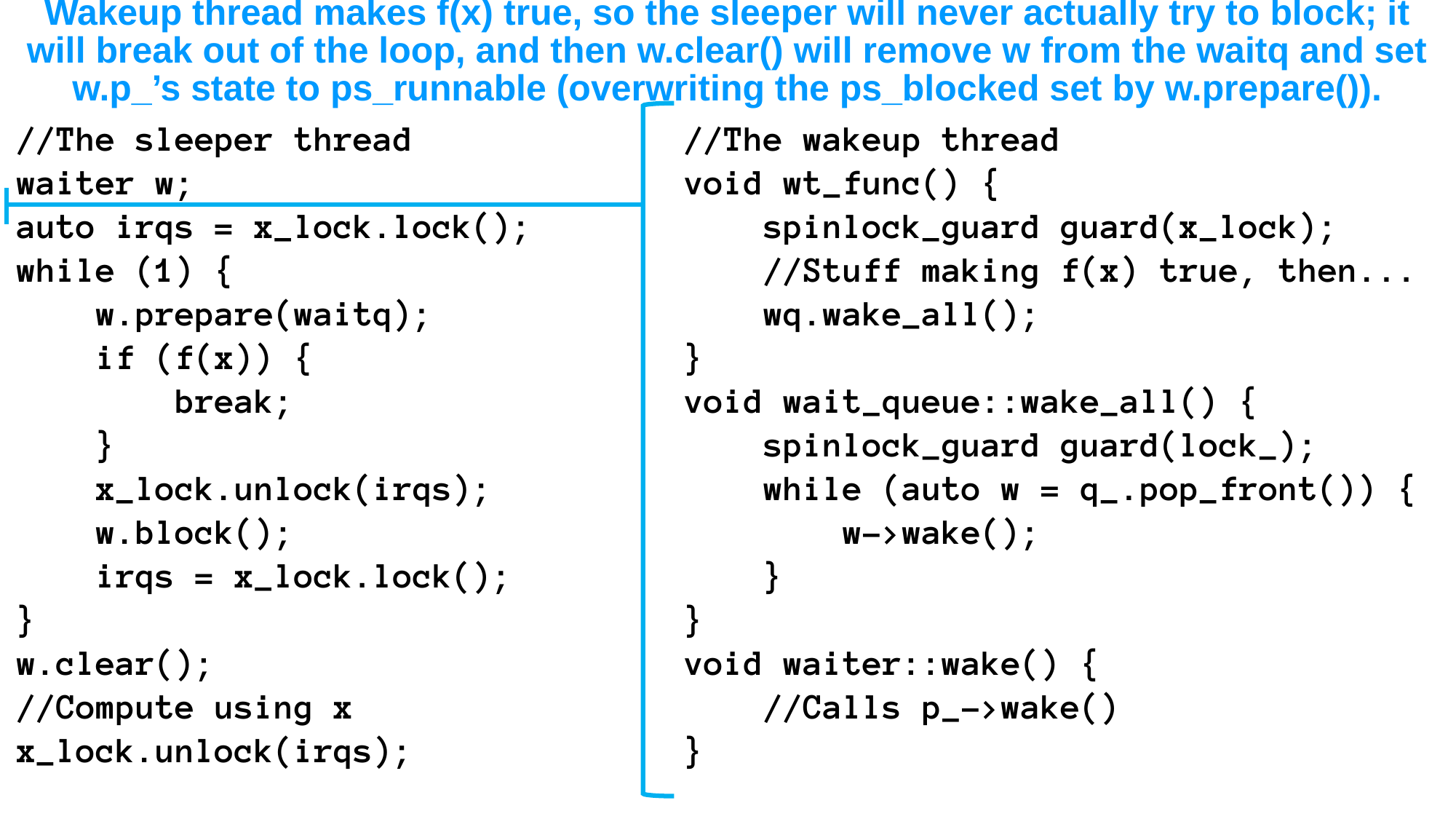

Wakeup thread makes f(x) true, so the sleeper will never actually try to block; it will break out of the loop, and then w.clear() will remove w from the waitq and set w.p_’s state to ps_runnable (overwriting the ps_blocked set by w.prepare()).

//The sleeper thread
waiter w;
auto irqs = x_lock.lock();
while (1) {
    w.prepare(waitq);
    if (f(x)) {
        break;
    }
    x_lock.unlock(irqs);
    w.block();
    irqs = x_lock.lock();
}
w.clear();
//Compute using x
x_lock.unlock(irqs);

//The wakeup thread
void wt_func() {
    spinlock_guard guard(x_lock);
    //Stuff making f(x) true, then...
    wq.wake_all();
}
void wait_queue::wake_all() {
    spinlock_guard guard(lock_);
    while (auto w = q_.pop_front()) {
        w->wake();
    }
}
void waiter::wake() {
    //Calls p_->wake()
}